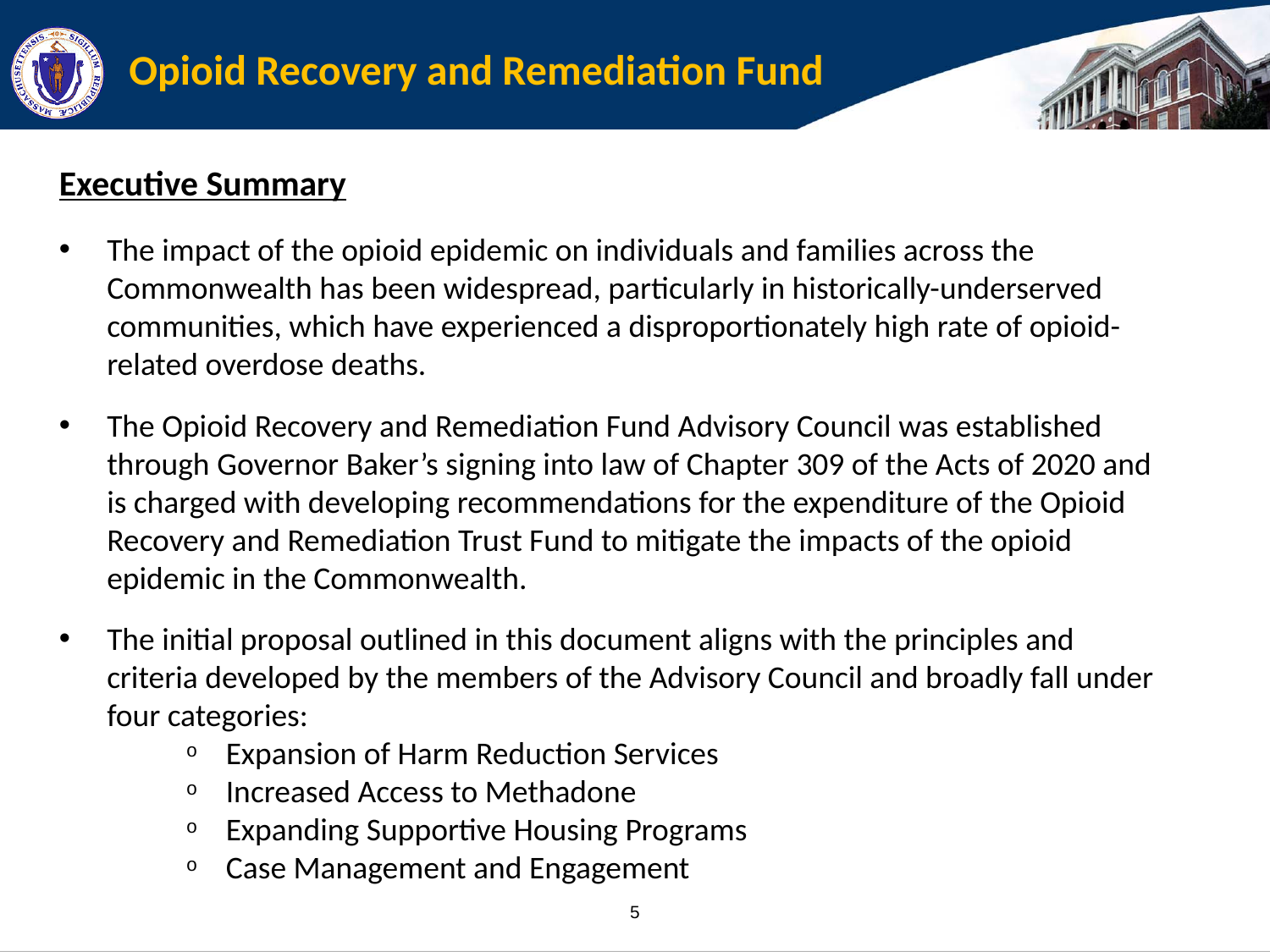

# Opioid Recovery and Remediation Fund
Executive Summary

The impact of the opioid epidemic on individuals and families across the Commonwealth has been widespread, particularly in historically-underserved communities, which have experienced a disproportionately high rate of opioid-related overdose deaths.

The Opioid Recovery and Remediation Fund Advisory Council was established through Governor Baker’s signing into law of Chapter 309 of the Acts of 2020 and is charged with developing recommendations for the expenditure of the Opioid Recovery and Remediation Trust Fund to mitigate the impacts of the opioid epidemic in the Commonwealth.

The initial proposal outlined in this document aligns with the principles and criteria developed by the members of the Advisory Council and broadly fall under four categories:
Expansion of Harm Reduction Services
Increased Access to Methadone
Expanding Supportive Housing Programs
Case Management and Engagement